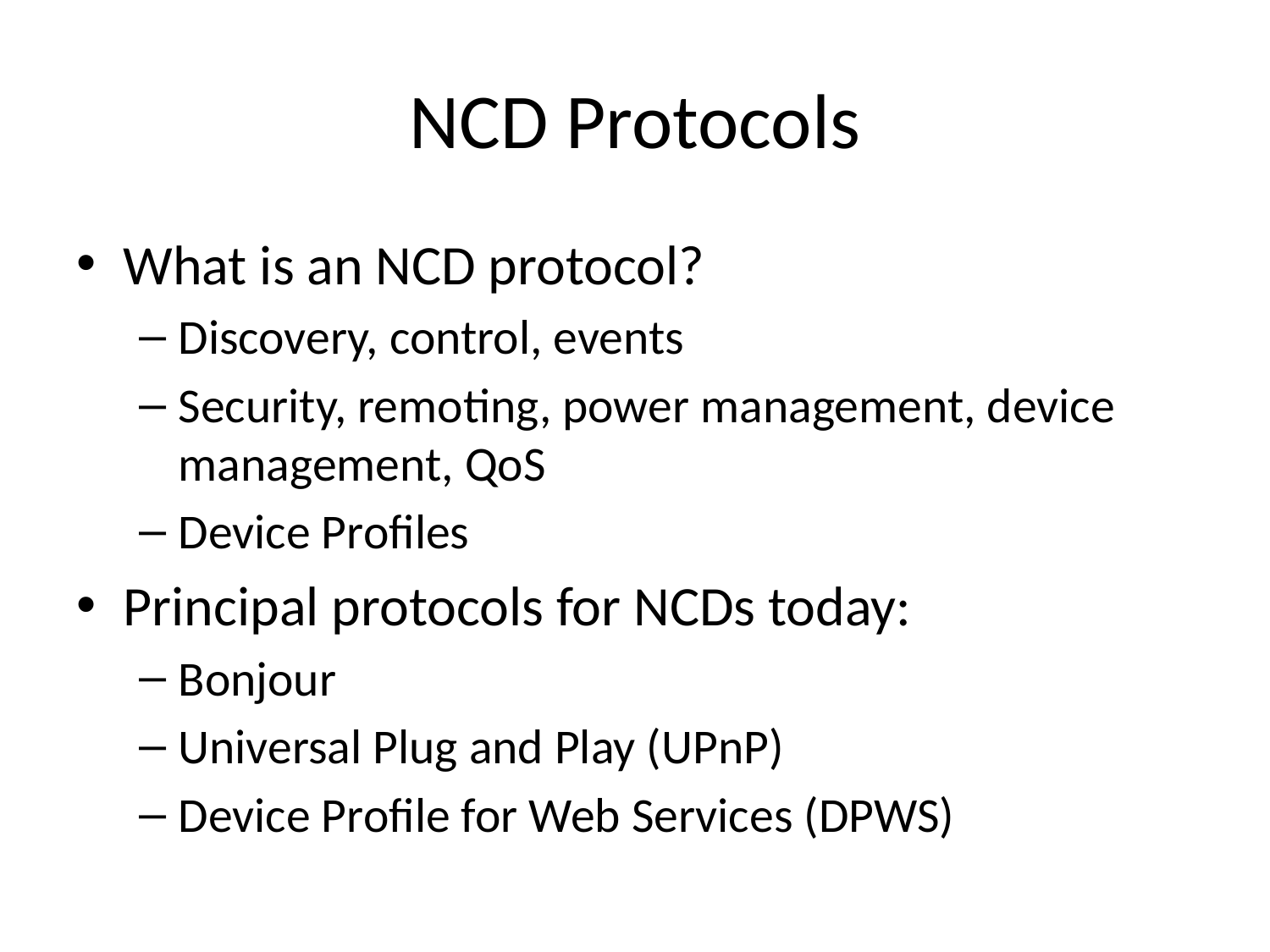

# NCD Protocols
What is an NCD protocol?
Discovery, control, events
Security, remoting, power management, device management, QoS
Device Profiles
Principal protocols for NCDs today:
Bonjour
Universal Plug and Play (UPnP)
Device Profile for Web Services (DPWS)